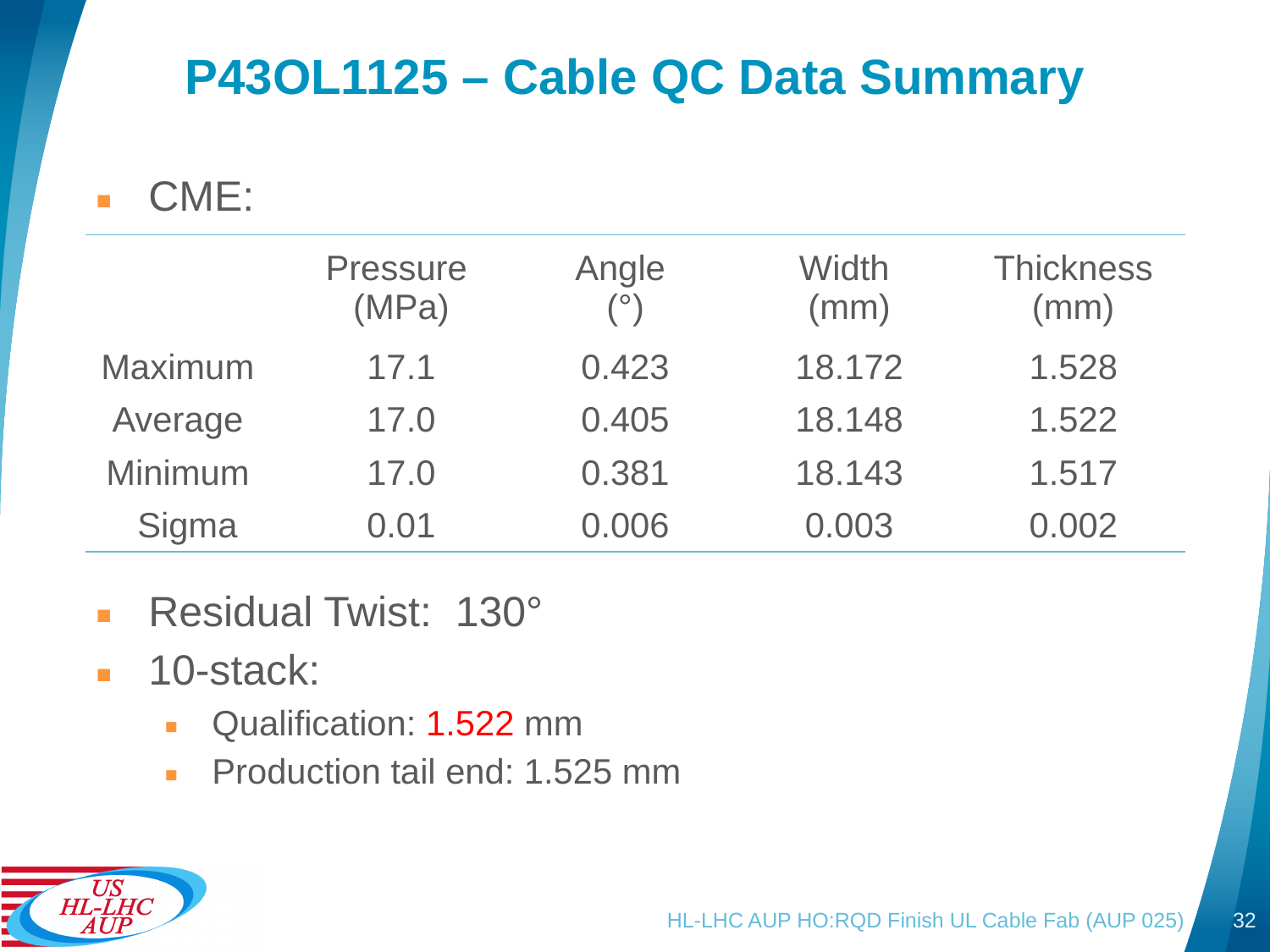

# P43OL1125 – Cable QC Data Summary
CME:

Residual Twist:  130°
10-stack:
Qualification: 1.522 mm
Production tail end: 1.525 mm

|  | Pressure (MPa) | Angle (°) | Width (mm) | Thickness (mm) |
| --- | --- | --- | --- | --- |
| Maximum | 17.1 | 0.423 | 18.172 | 1.528 |
| Average | 17.0 | 0.405 | 18.148 | 1.522 |
| Minimum | 17.0 | 0.381 | 18.143 | 1.517 |
| Sigma | 0.01 | 0.006 | 0.003 | 0.002 |
HL-LHC AUP HO:RQD Finish UL Cable Fab (AUP 025)
32